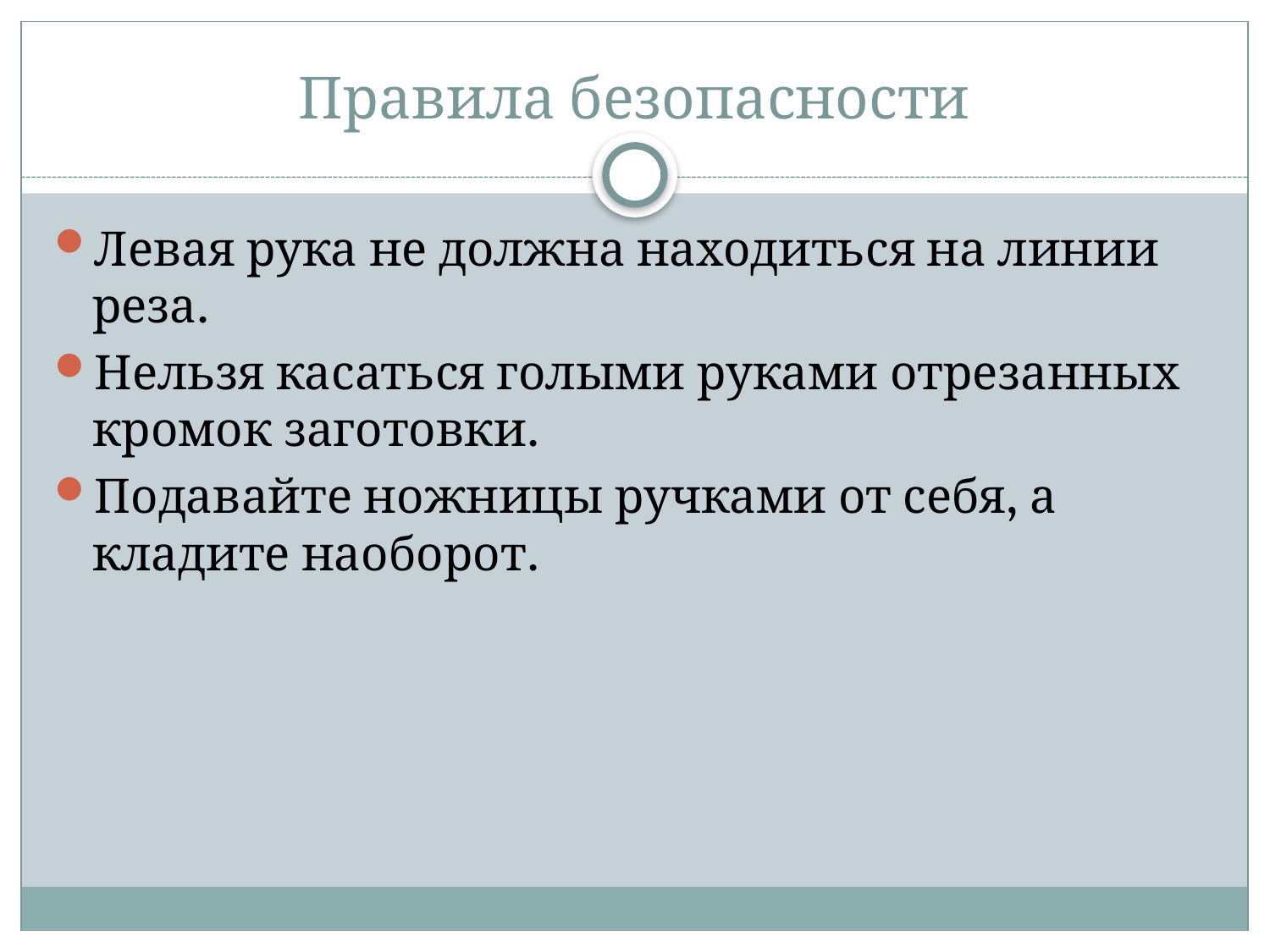

# Правила безопасности
Левая рука не должна находиться на линии реза.
Нельзя касаться голыми руками отрезанных  кромок заготовки.
Подавайте ножницы ручками от себя, а кладите наоборот.